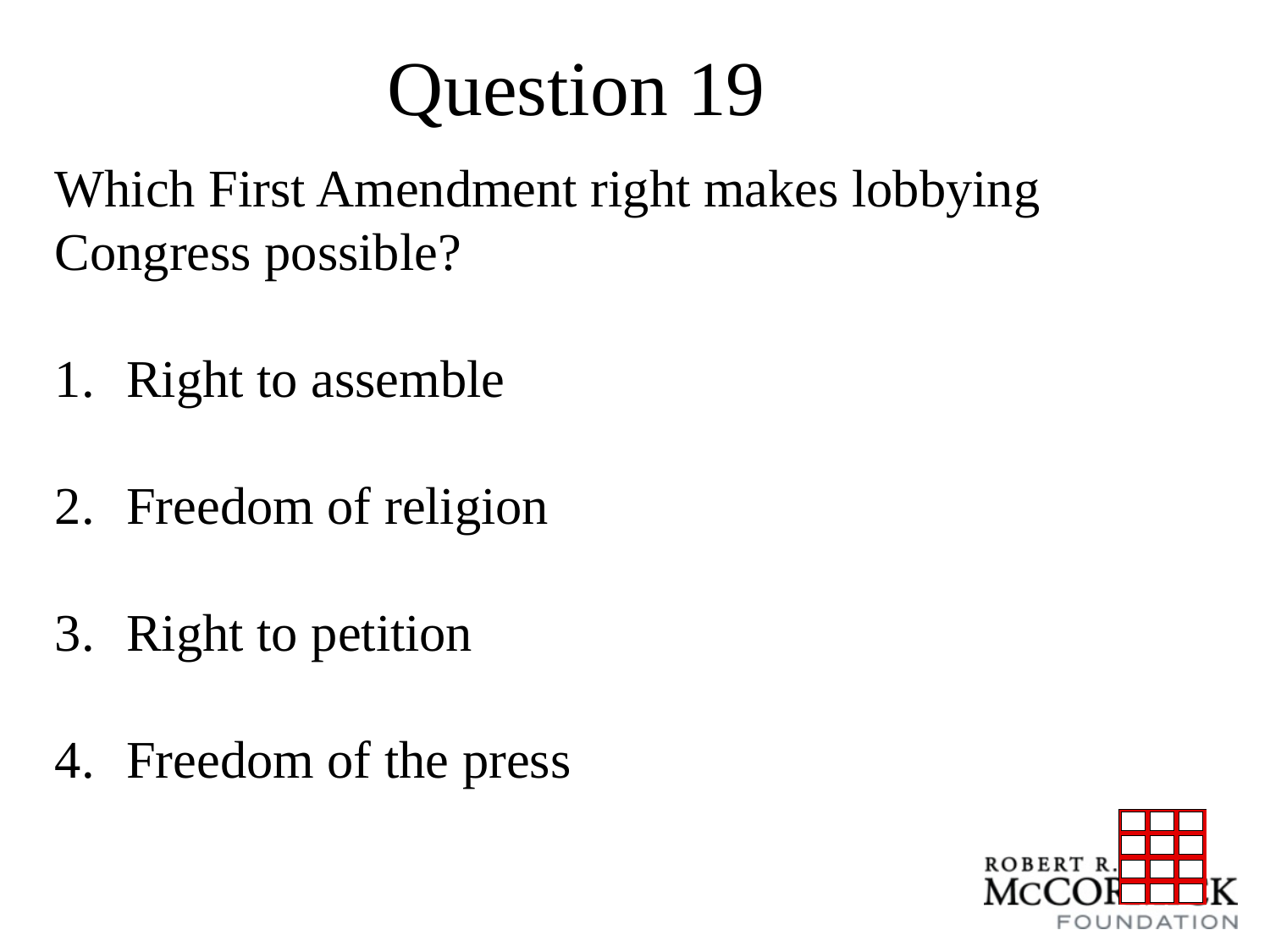

Question 19
Which First Amendment right makes lobbying Congress possible?

Right to assemble
Freedom of religion
Right to petition
Freedom of the press

39